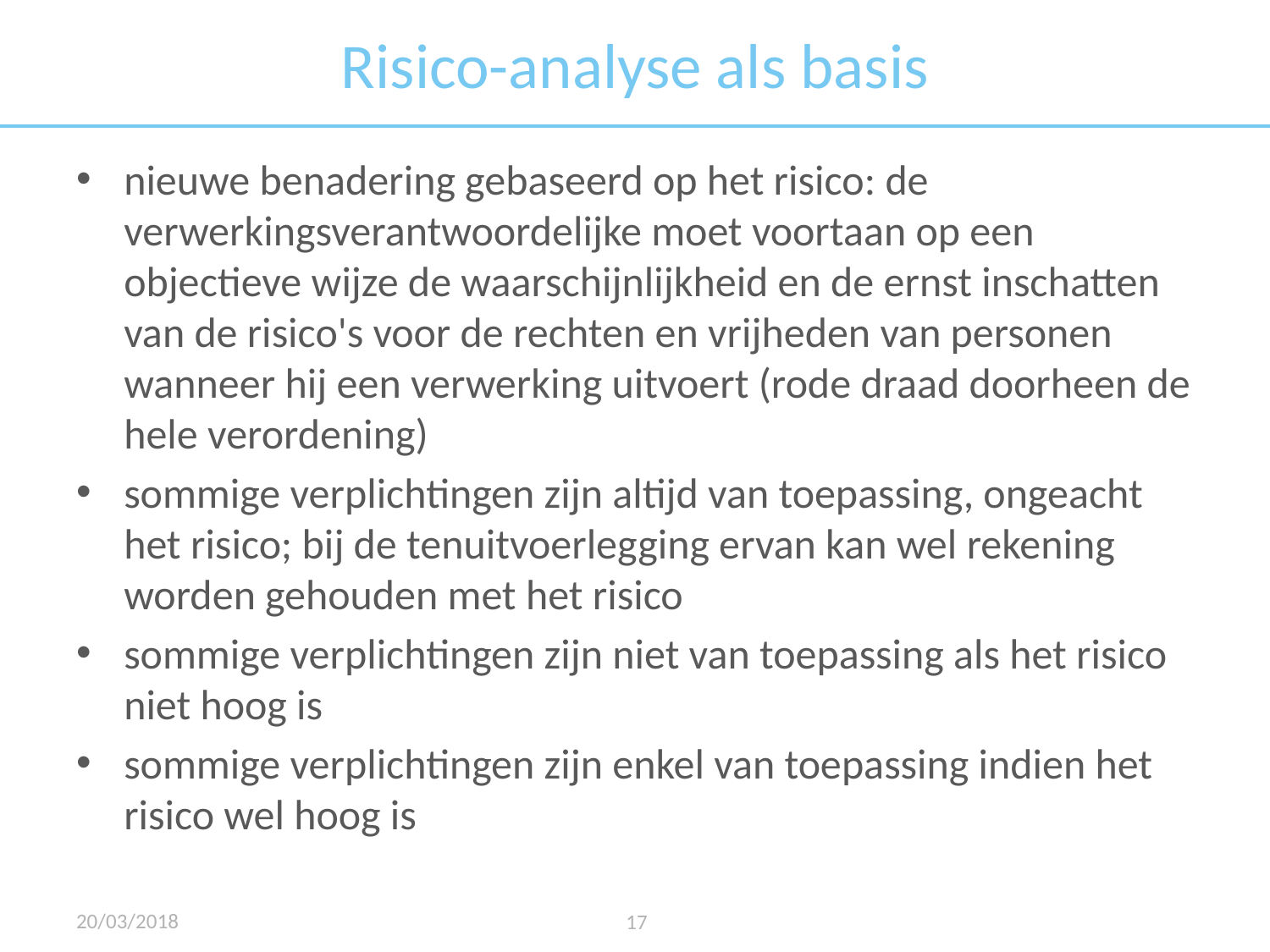

# Risico-analyse als basis
nieuwe benadering gebaseerd op het risico: de verwerkingsverantwoordelijke moet voortaan op een objectieve wijze de waarschijnlijkheid en de ernst inschatten van de risico's voor de rechten en vrijheden van personen wanneer hij een verwerking uitvoert (rode draad doorheen de hele verordening)
sommige verplichtingen zijn altijd van toepassing, ongeacht het risico; bij de tenuitvoerlegging ervan kan wel rekening worden gehouden met het risico
sommige verplichtingen zijn niet van toepassing als het risico niet hoog is
sommige verplichtingen zijn enkel van toepassing indien het risico wel hoog is

20/03/2018
17